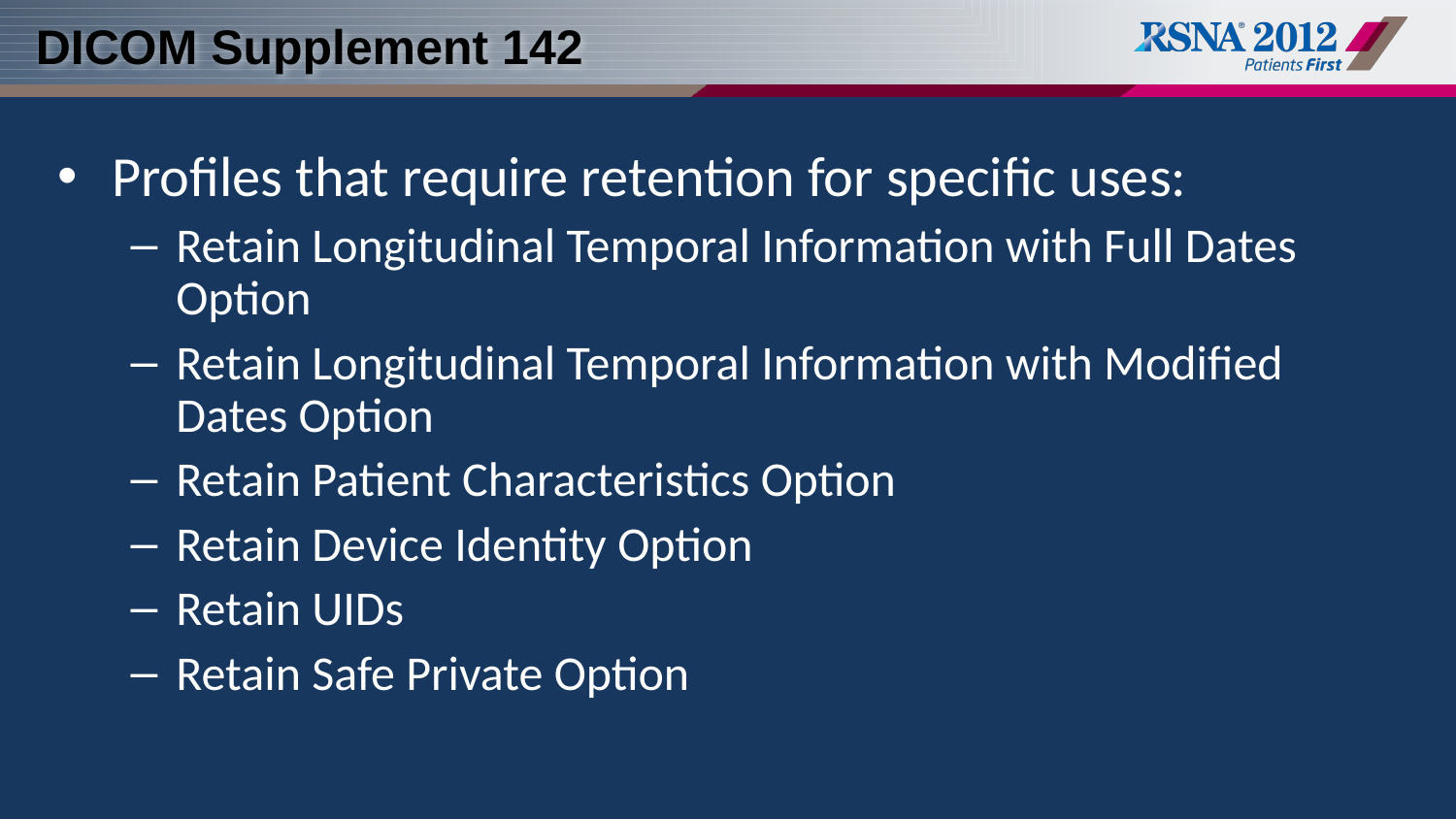

# DICOM Supplement 142
Profiles that require retention for specific uses:
Retain Longitudinal Temporal Information with Full Dates Option
Retain Longitudinal Temporal Information with Modified Dates Option
Retain Patient Characteristics Option
Retain Device Identity Option
Retain UIDs
Retain Safe Private Option